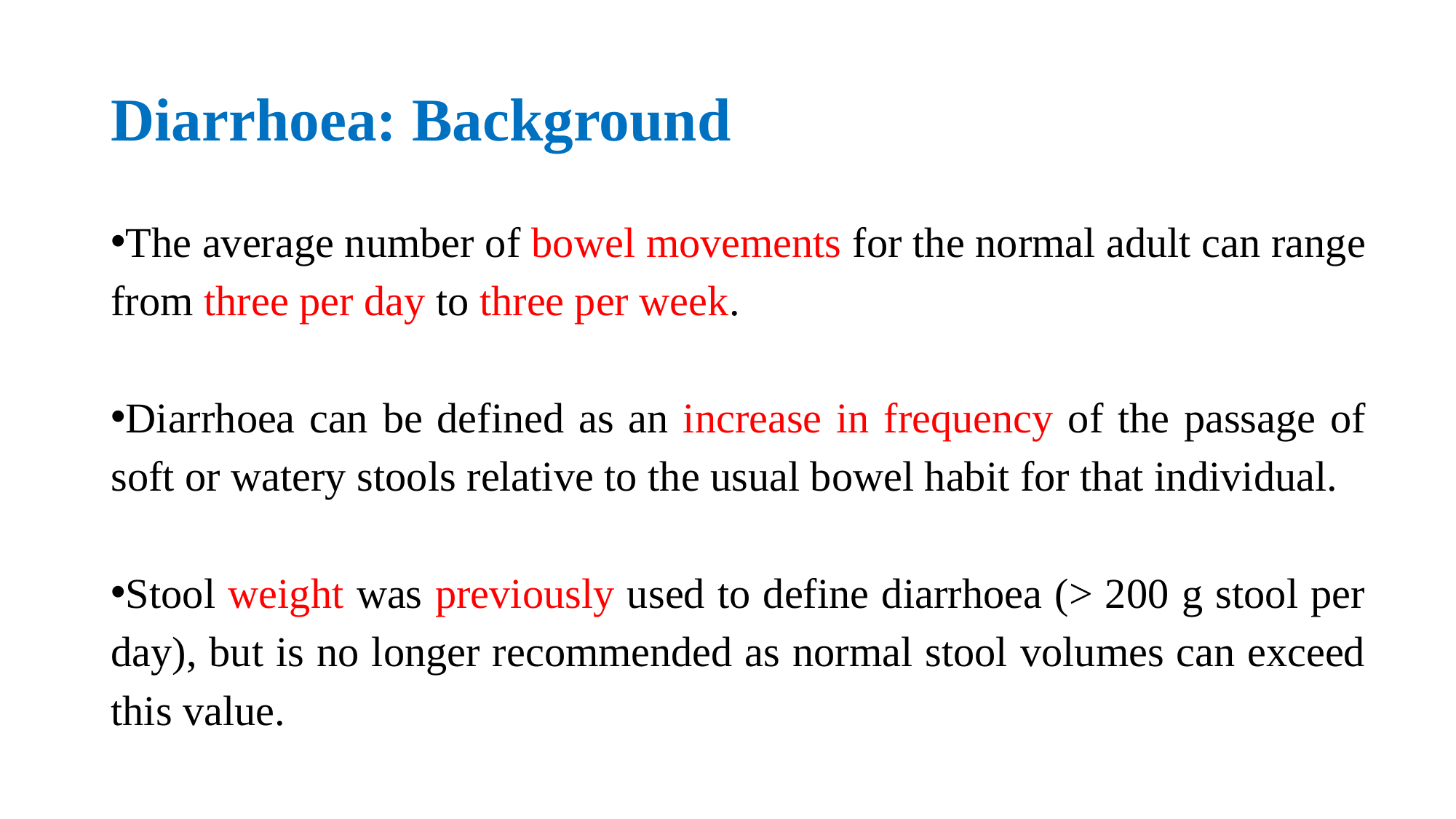

# Diarrhoea: Background
The average number of bowel movements for the normal adult can range from three per day to three per week.

Diarrhoea can be defined as an increase in frequency of the passage of soft or watery stools relative to the usual bowel habit for that individual.

Stool weight was previously used to define diarrhoea (> 200 g stool per day), but is no longer recommended as normal stool volumes can exceed this value.